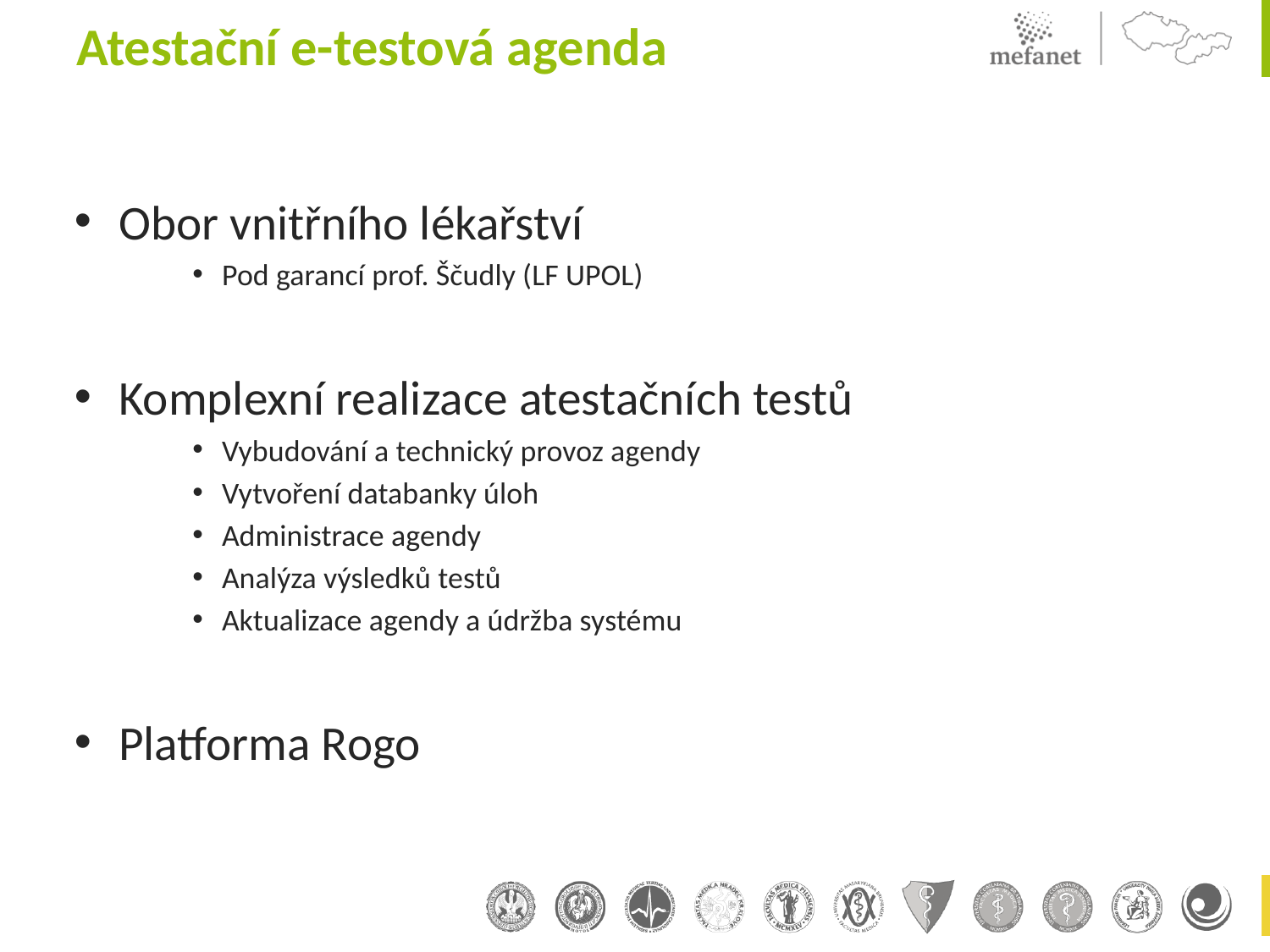

# Atestační e-testová agenda
Obor vnitřního lékařství
Pod garancí prof. Ščudly (LF UPOL)

Komplexní realizace atestačních testů
Vybudování a technický provoz agendy
Vytvoření databanky úloh
Administrace agendy
Analýza výsledků testů
Aktualizace agendy a údržba systému

Platforma Rogo